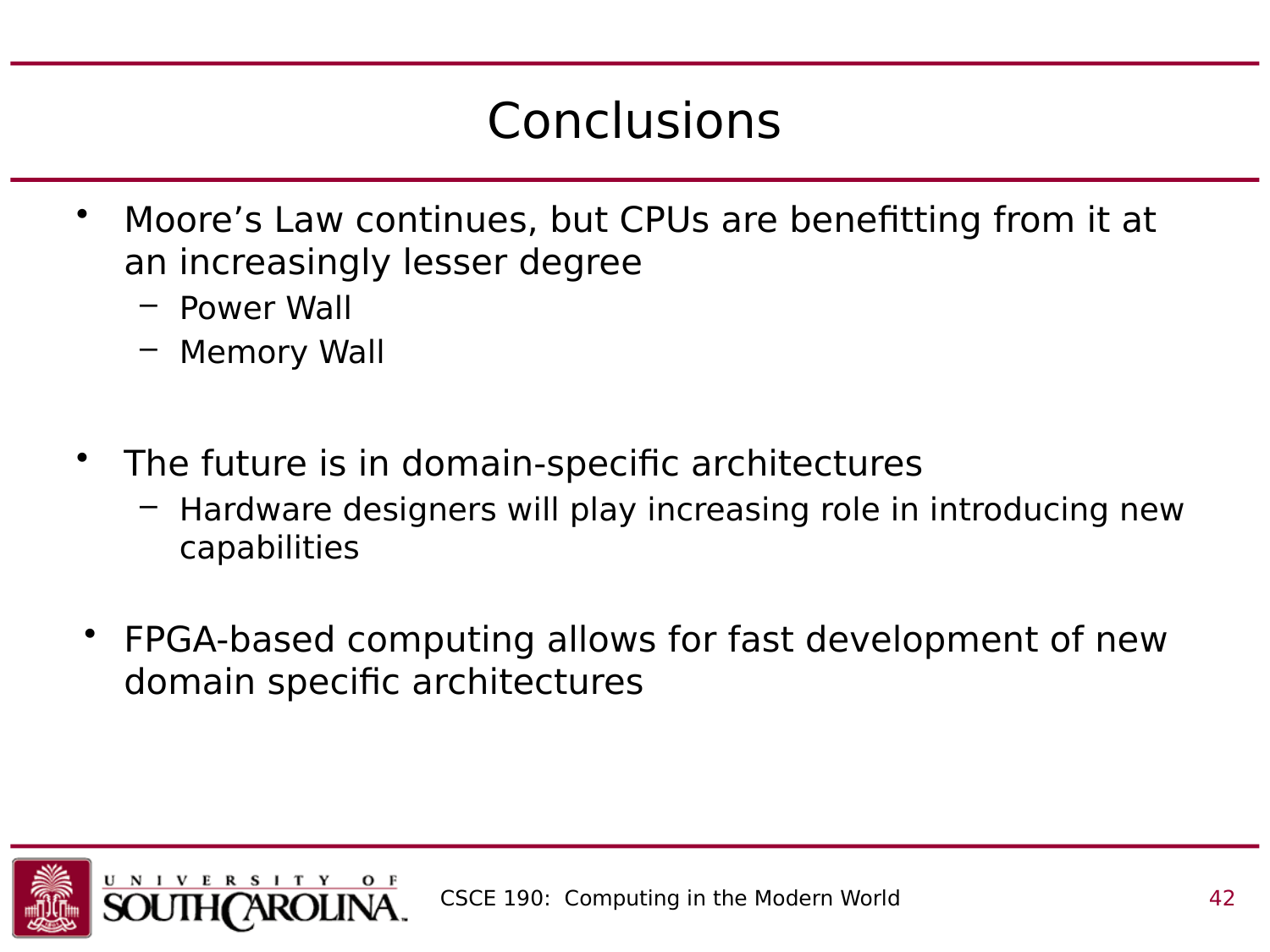

# Conclusions
Moore’s Law continues, but CPUs are benefitting from it at an increasingly lesser degree
Power Wall
Memory Wall

The future is in domain-specific architectures
Hardware designers will play increasing role in introducing new capabilities

FPGA-based computing allows for fast development of new domain specific architectures
CSCE 190:  Computing in the Modern World			 42